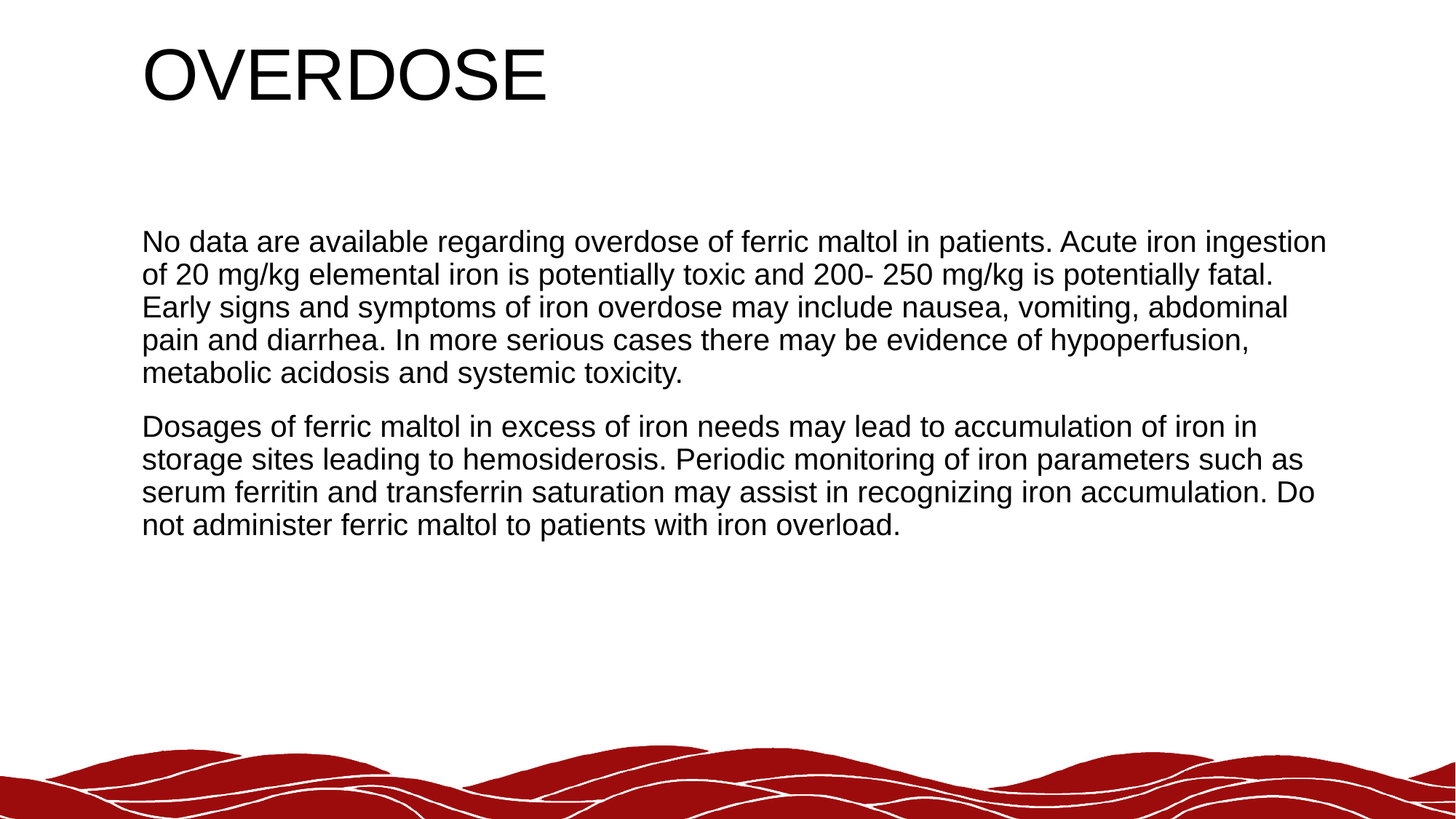

# OVERDOSE
No data are available regarding overdose of ferric maltol in patients. Acute iron ingestion of 20 mg/kg elemental iron is potentially toxic and 200- 250 mg/kg is potentially fatal. Early signs and symptoms of iron overdose may include nausea, vomiting, abdominal pain and diarrhea. In more serious cases there may be evidence of hypoperfusion, metabolic acidosis and systemic toxicity.
Dosages of ferric maltol in excess of iron needs may lead to accumulation of iron in storage sites leading to hemosiderosis. Periodic monitoring of iron parameters such as serum ferritin and transferrin saturation may assist in recognizing iron accumulation. Do not administer ferric maltol to patients with iron overload.